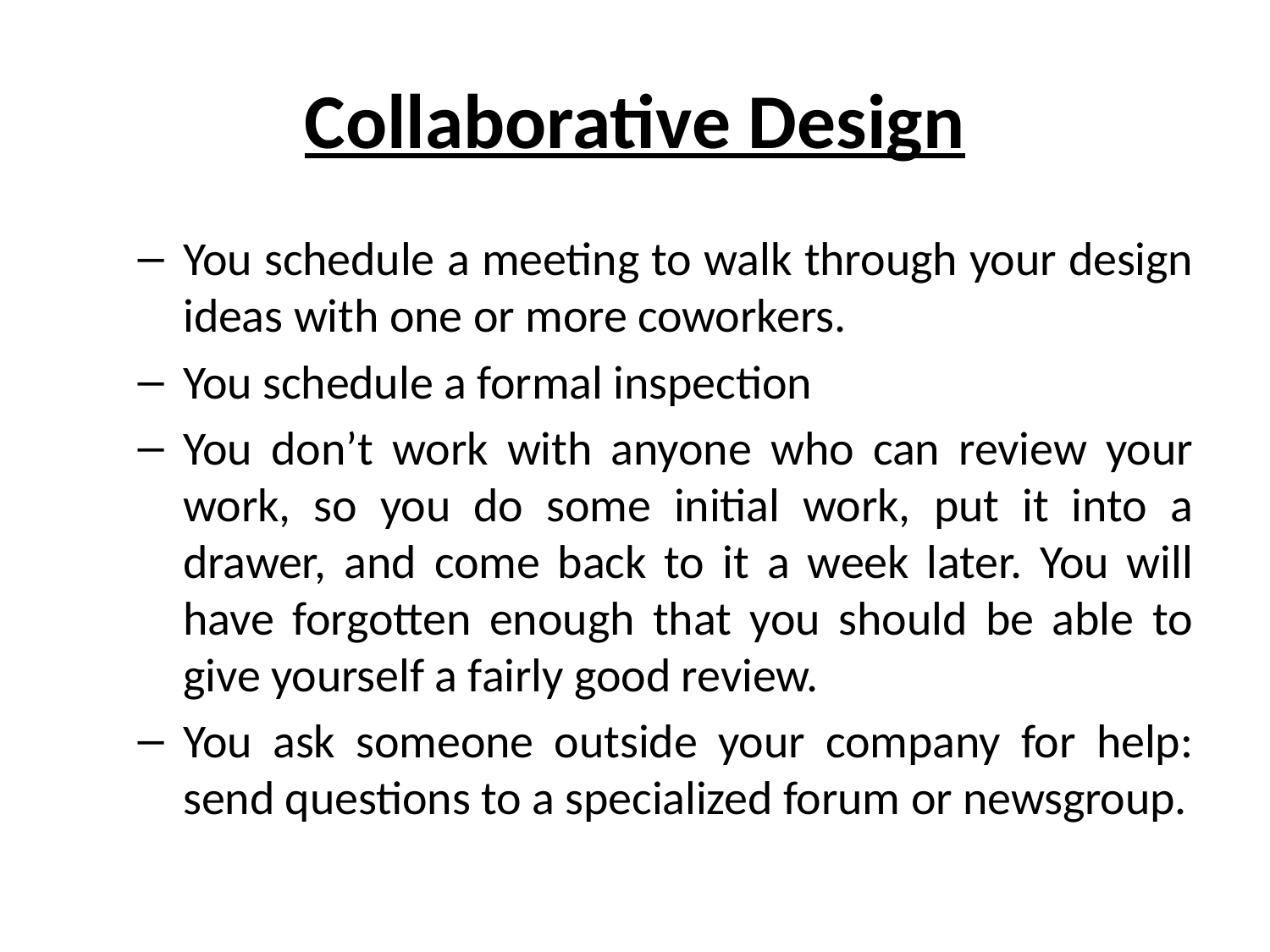

# Collaborative Design
You schedule a meeting to walk through your design ideas with one or more coworkers.
You schedule a formal inspection
You don’t work with anyone who can review your work, so you do some initial work, put it into a drawer, and come back to it a week later. You will have forgotten enough that you should be able to give yourself a fairly good review.
You ask someone outside your company for help: send questions to a specialized forum or newsgroup.